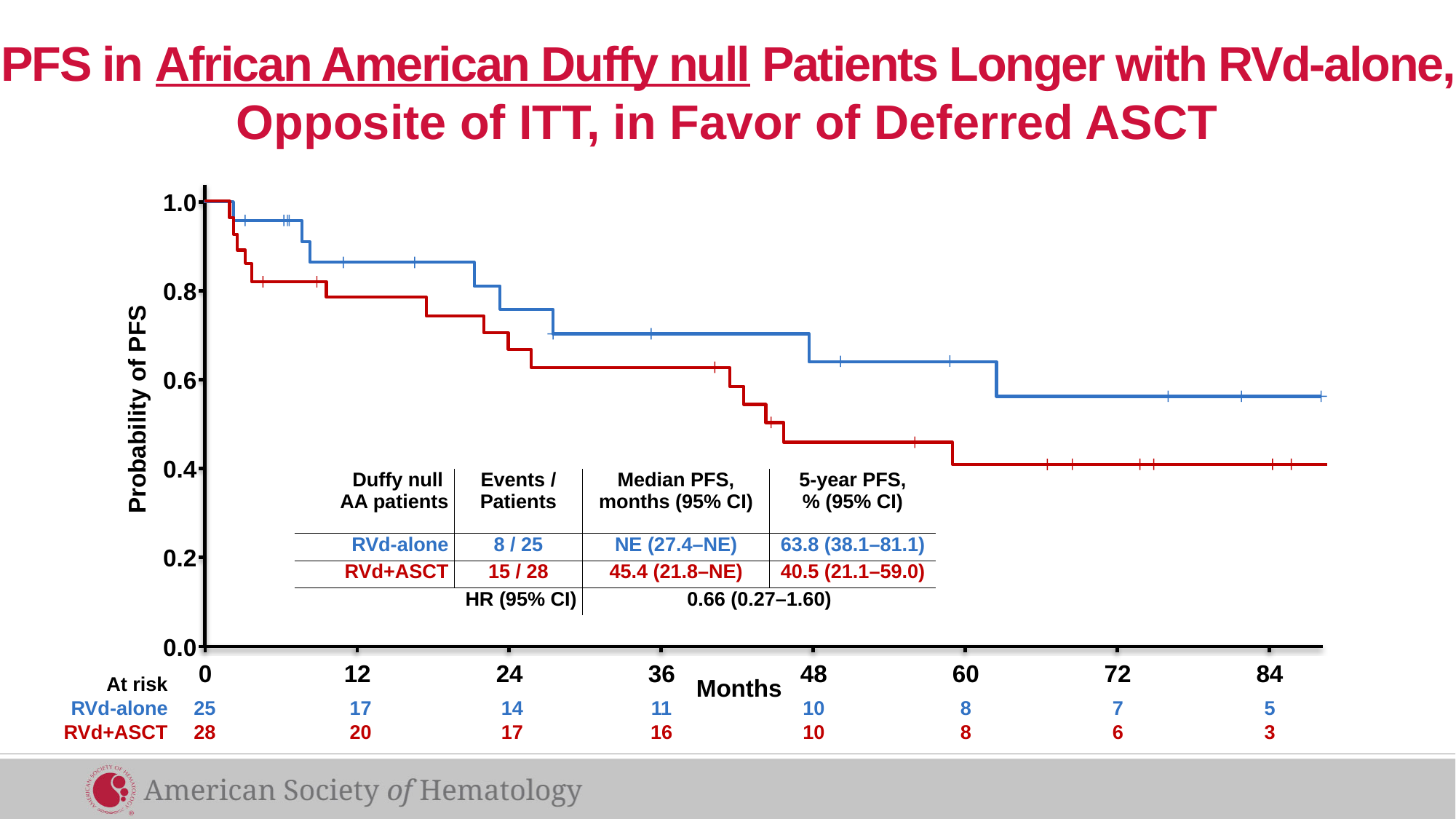

# PFS in African American Duffy null Patients Longer with RVd-alone, Opposite of ITT, in Favor of Deferred ASCT
1.0
0.8
0.6
0.4
0.2
0.0
0
12
24
36
48
60
72
84

Probability of PFS
| Duffy null AA patients | Events / Patients | Median PFS, months (95% CI) | 5-year PFS, % (95% CI) |
| --- | --- | --- | --- |
| RVd-alone | 8 / 25 | NE (27.4–NE) | 63.8 (38.1–81.1) |
| RVd+ASCT | 15 / 28 | 45.4 (21.8–NE) | 40.5 (21.1–59.0) |
| HR (95% CI) |  | 0.66 (0.27–1.60) |  |
| At risk |  |  |  |  |  |  |  |  |  |  |  |  |  |  |  |
| --- | --- | --- | --- | --- | --- | --- | --- | --- | --- | --- | --- | --- | --- | --- | --- |
| RVd-alone | 25 |  | 17 |  | 14 |  | 11 |  | 10 |  | 8 |  | 7 |  | 5 |
| RVd+ASCT | 28 |  | 20 |  | 17 |  | 16 |  | 10 |  | 8 |  | 6 |  | 3 |
Months